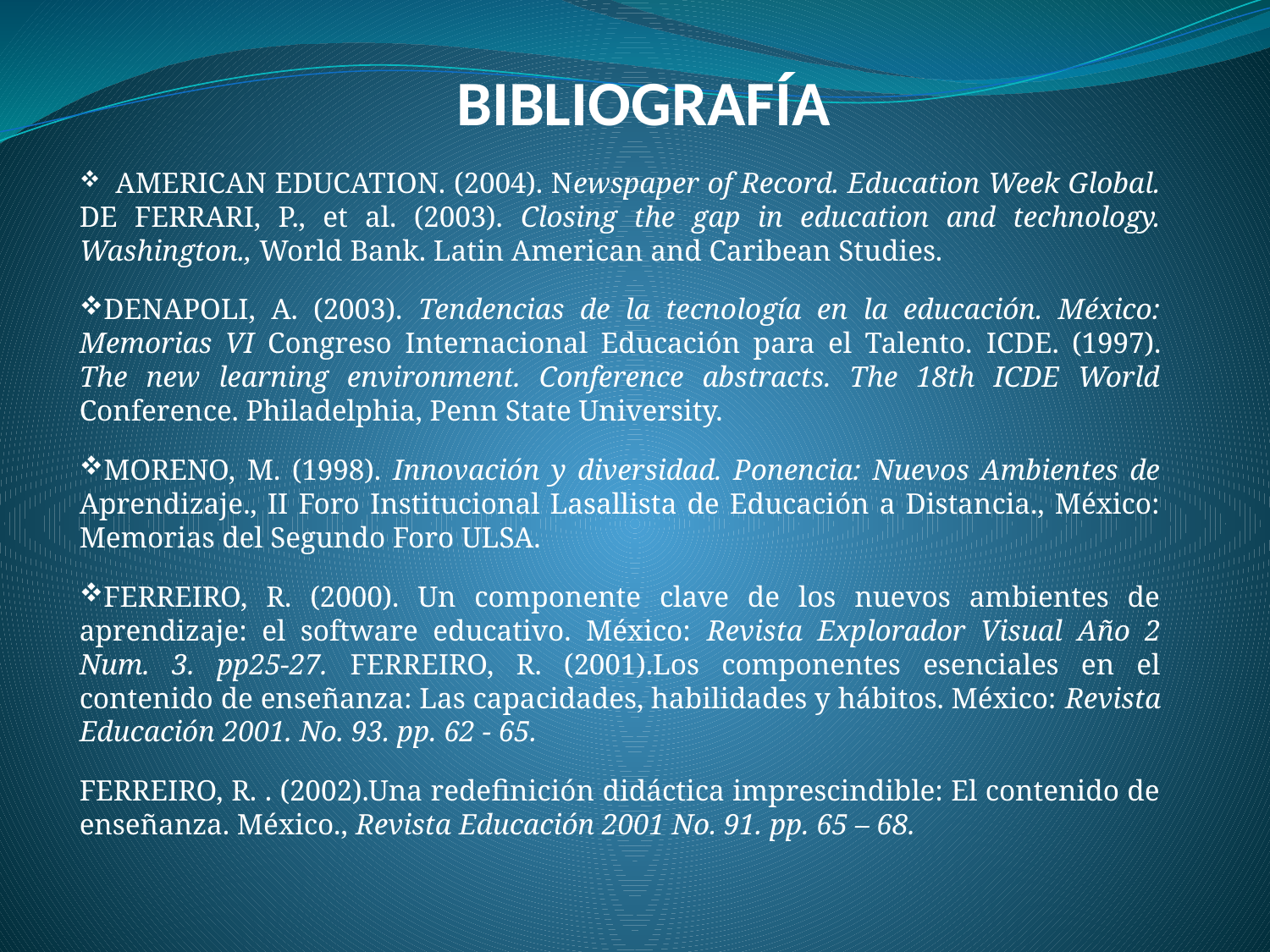

BIBLIOGRAFÍA
  AMERICAN EDUCATION. (2004). Newspaper of Record. Education Week Global. DE FERRARI, P., et al. (2003). Closing the gap in education and technology. Washington., World Bank. Latin American and Caribean Studies.

DENAPOLI, A. (2003). Tendencias de la tecnología en la educación. México: Memorias VI Congreso Internacional Educación para el Talento. ICDE. (1997). The new learning environment. Conference abstracts. The 18th ICDE World Conference. Philadelphia, Penn State University.

MORENO, M. (1998). Innovación y diversidad. Ponencia: Nuevos Ambientes de Aprendizaje., II Foro Institucional Lasallista de Educación a Distancia., México: Memorias del Segundo Foro ULSA.

FERREIRO, R. (2000). Un componente clave de los nuevos ambientes de aprendizaje: el software educativo. México: Revista Explorador Visual Año 2 Num. 3. pp25-27. FERREIRO, R. (2001).Los componentes esenciales en el contenido de enseñanza: Las capacidades, habilidades y hábitos. México: Revista Educación 2001. No. 93. pp. 62 - 65.

FERREIRO, R. . (2002).Una redefinición didáctica imprescindible: El contenido de enseñanza. México., Revista Educación 2001 No. 91. pp. 65 – 68.